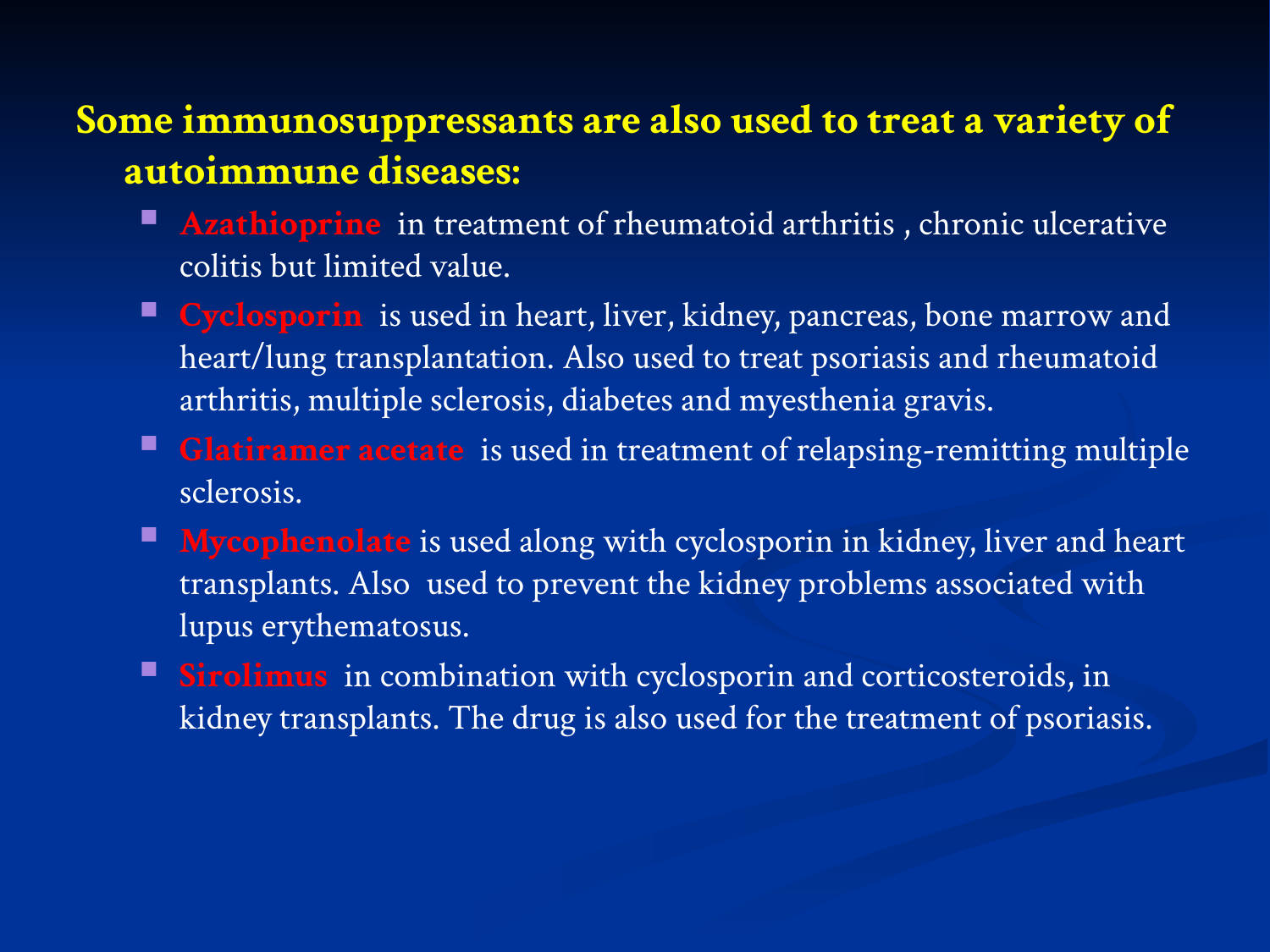

Some immunosuppressants are also used to treat a variety of autoimmune diseases:
Azathioprine  in treatment of rheumatoid arthritis , chronic ulcerative colitis but limited value.
Cyclosporin  is used in heart, liver, kidney, pancreas, bone marrow and heart/lung transplantation. Also used to treat psoriasis and rheumatoid arthritis, multiple sclerosis, diabetes and myesthenia gravis.
Glatiramer acetate  is used in treatment of relapsing-remitting multiple sclerosis.
Mycophenolate is used along with cyclosporin in kidney, liver and heart transplants. Also  used to prevent the kidney problems associated with lupus erythematosus.
Sirolimus  in combination with cyclosporin and corticosteroids, in kidney transplants. The drug is also used for the treatment of psoriasis.